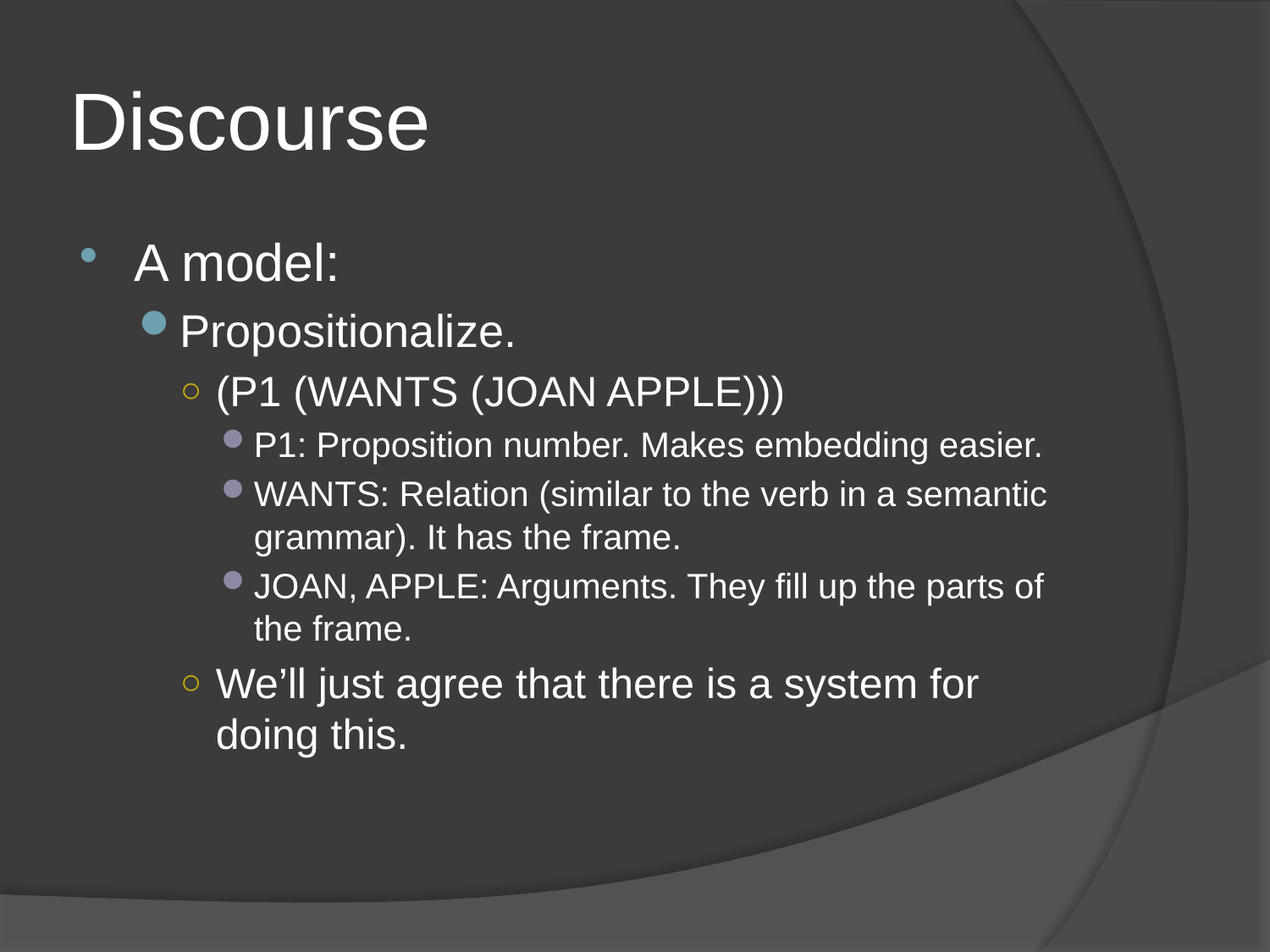

# Discourse
A model:
Propositionalize.
(P1 (WANTS (JOAN APPLE)))
P1: Proposition number. Makes embedding easier.
WANTS: Relation (similar to the verb in a semantic grammar). It has the frame.
JOAN, APPLE: Arguments. They fill up the parts of the frame.
We’ll just agree that there is a system for doing this.